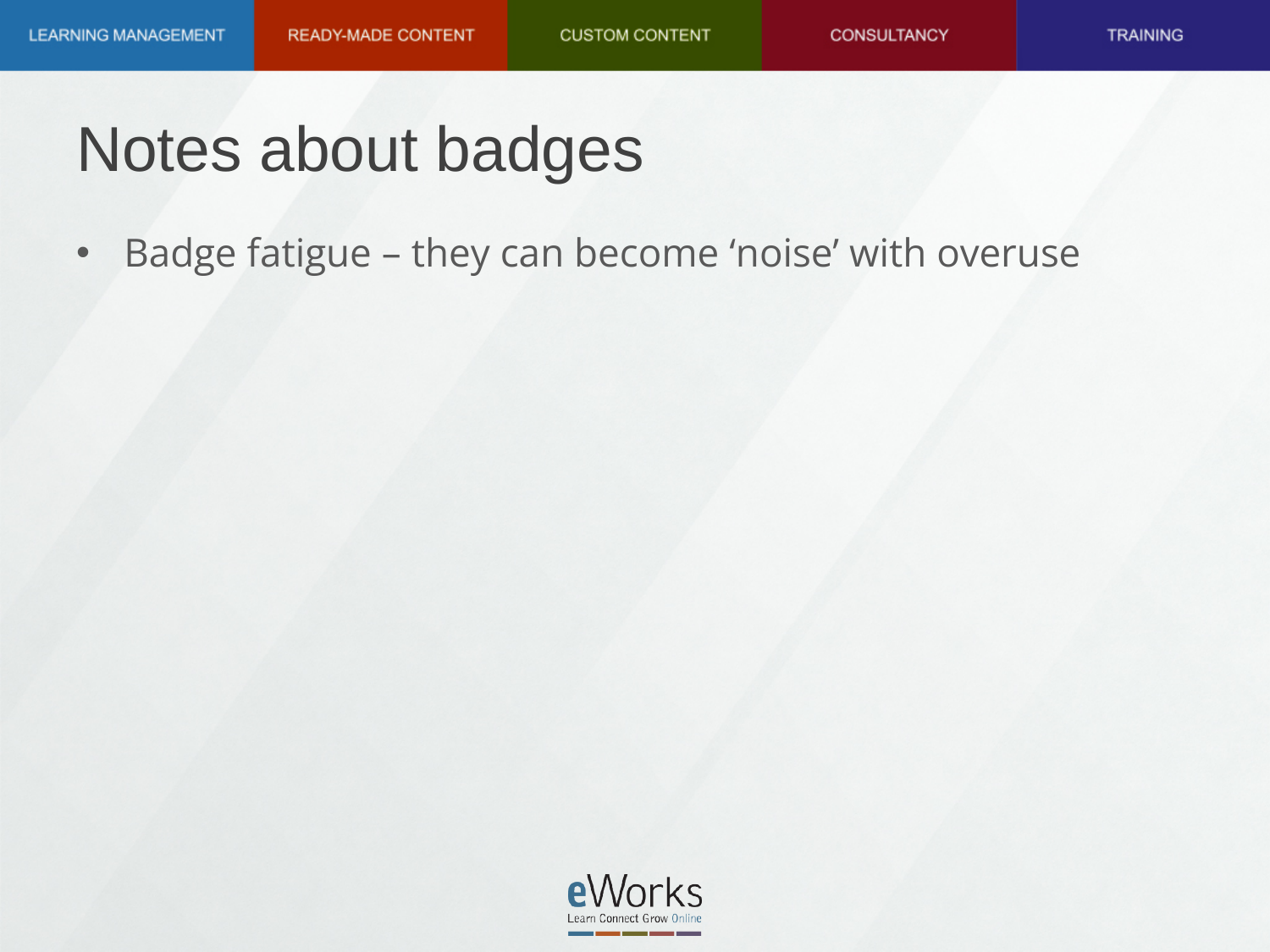

# Notes about badges
Badge fatigue – they can become ‘noise’ with overuse